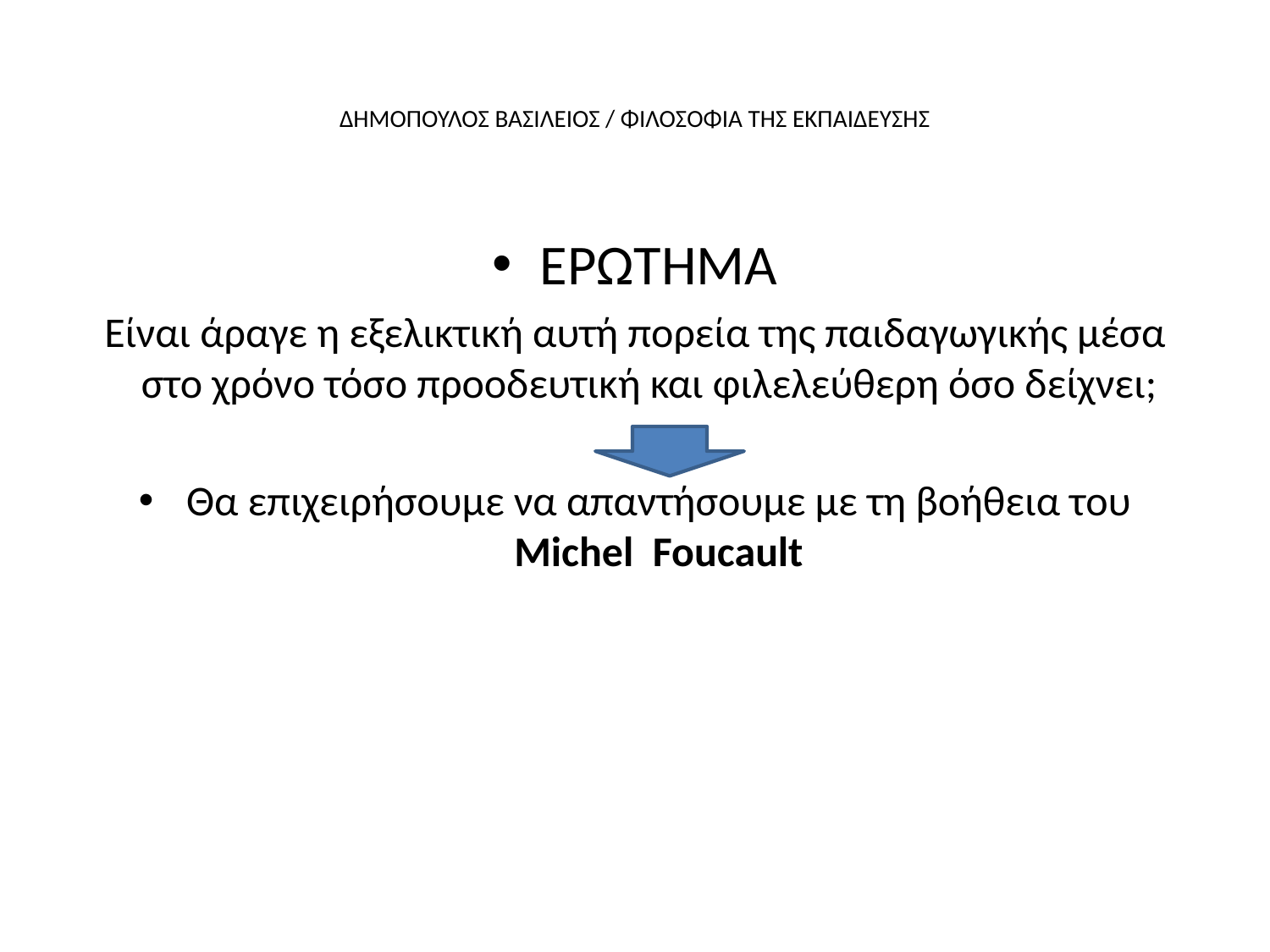

# ΔΗΜΟΠΟΥΛΟΣ ΒΑΣΙΛΕΙΟΣ / ΦΙΛΟΣΟΦΙΑ ΤΗΣ ΕΚΠΑΙΔΕΥΣΗΣ
ΕΡΩΤΗΜΑ
Είναι άραγε η εξελικτική αυτή πορεία της παιδαγωγικής μέσα στο χρόνο τόσο προοδευτική και φιλελεύθερη όσο δείχνει;

Θα επιχειρήσουμε να απαντήσουμε με τη βοήθεια του Michel  Foucault